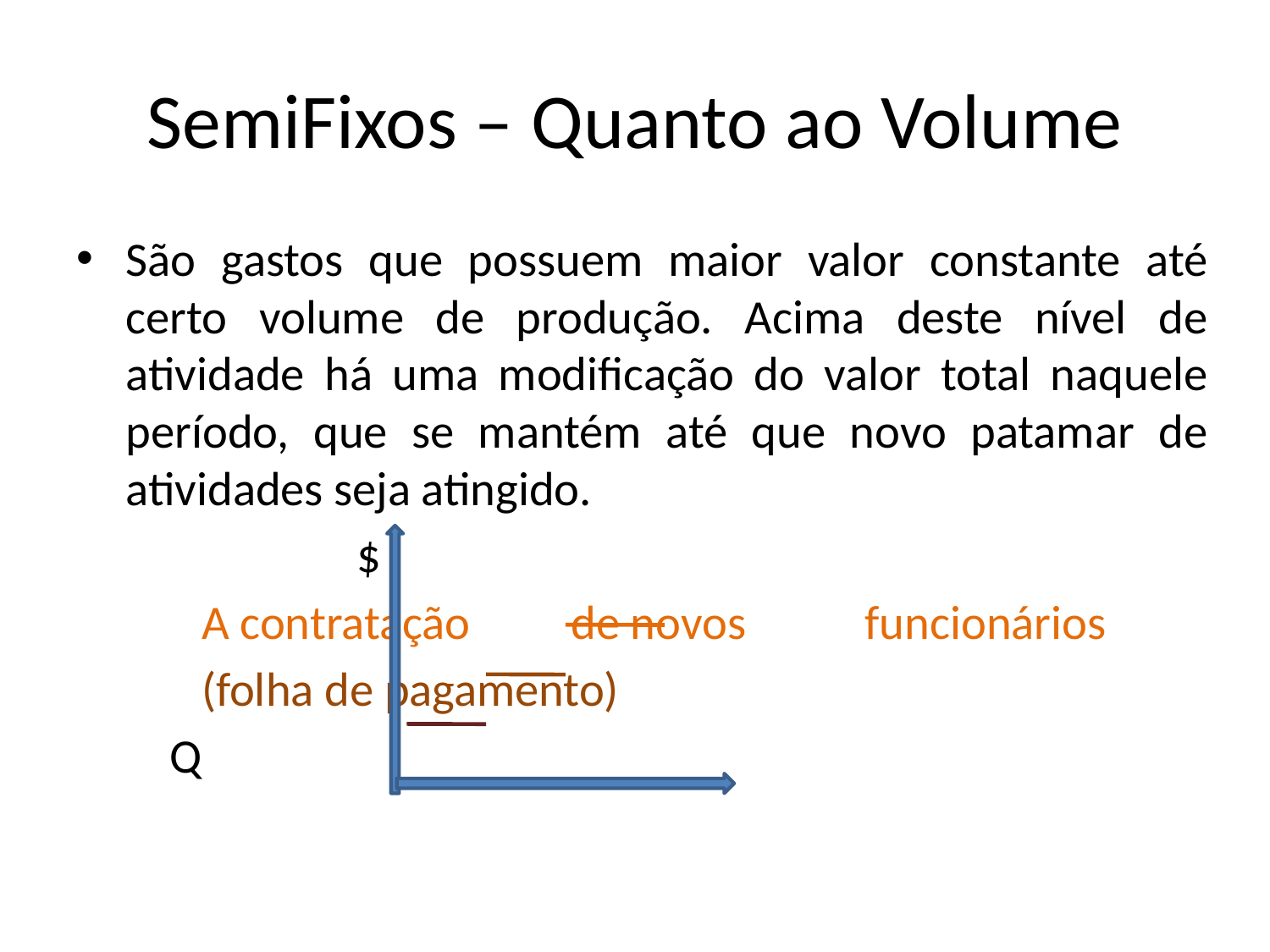

# SemiFixos – Quanto ao Volume
São gastos que possuem maior valor constante até certo volume de produção. Acima deste nível de atividade há uma modificação do valor total naquele período, que se mantém até que novo patamar de atividades seja atingido.
                          $
						       A contratação						       de novos 	funcionários
						       (folha de pagamento)
						    Q